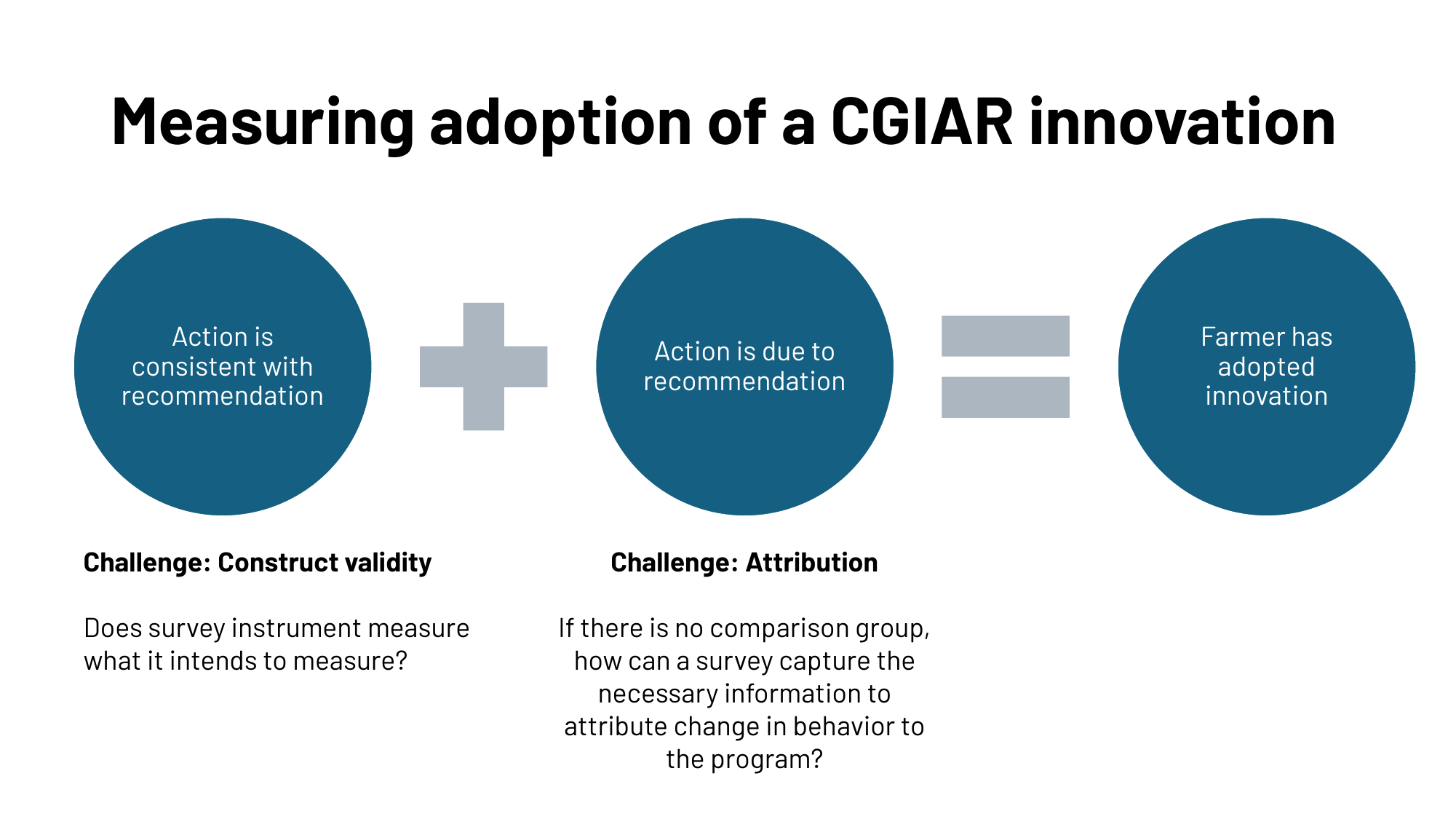

# Measuring adoption of a CGIAR innovation
Action is consistent with recommendation

Action is due to recommendation

Farmer has adopted innovation

Challenge: Construct validity

Does survey instrument measure what it intends to measure?
Challenge: Attribution

If there is no comparison group, how can a survey capture the necessary information to attribute change in behavior to the program?